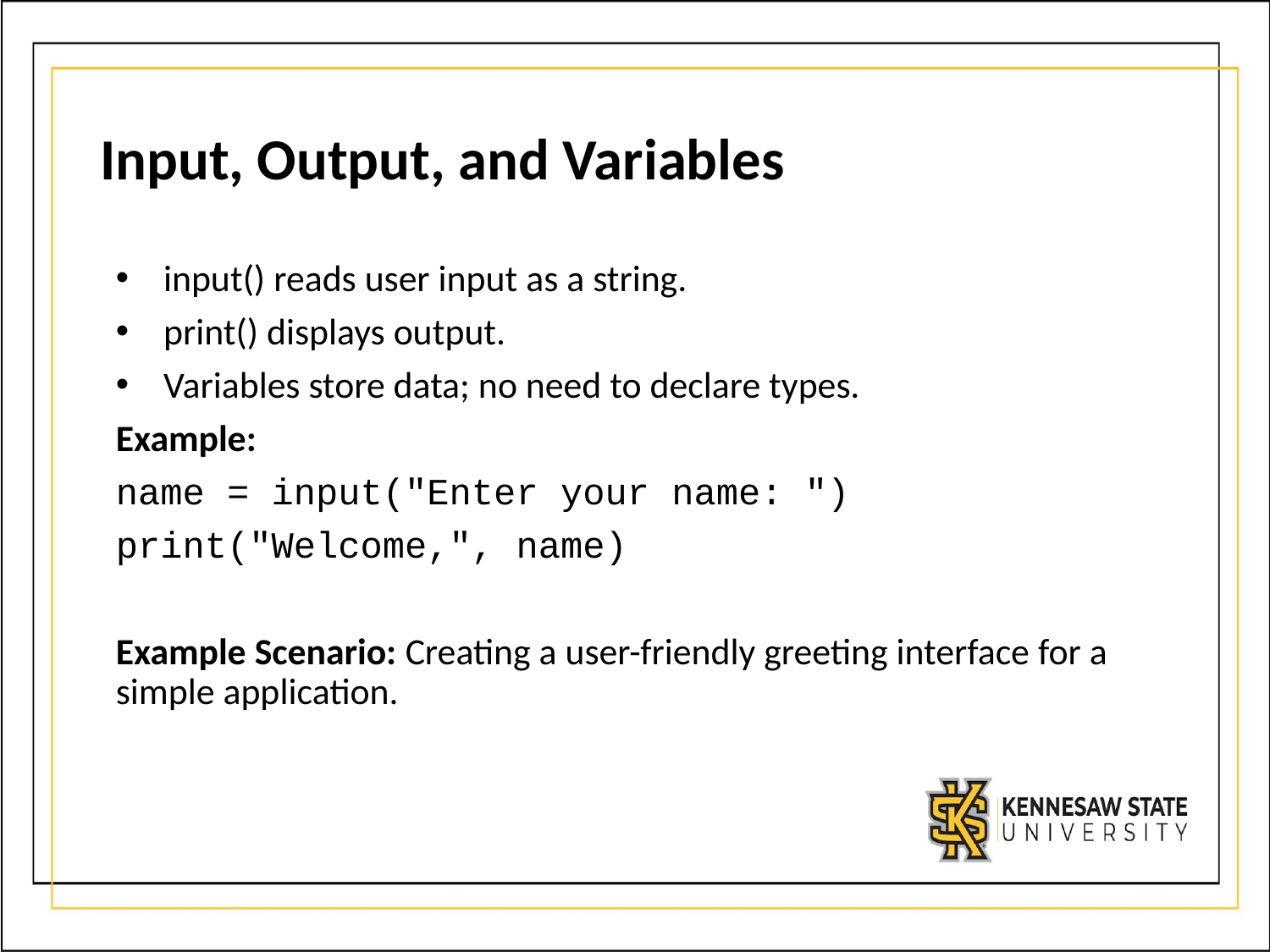

# Input, Output, and Variables
input() reads user input as a string.
print() displays output.
Variables store data; no need to declare types.
Example:
name = input("Enter your name: ")
print("Welcome,", name)

Example Scenario: Creating a user-friendly greeting interface for a simple application.